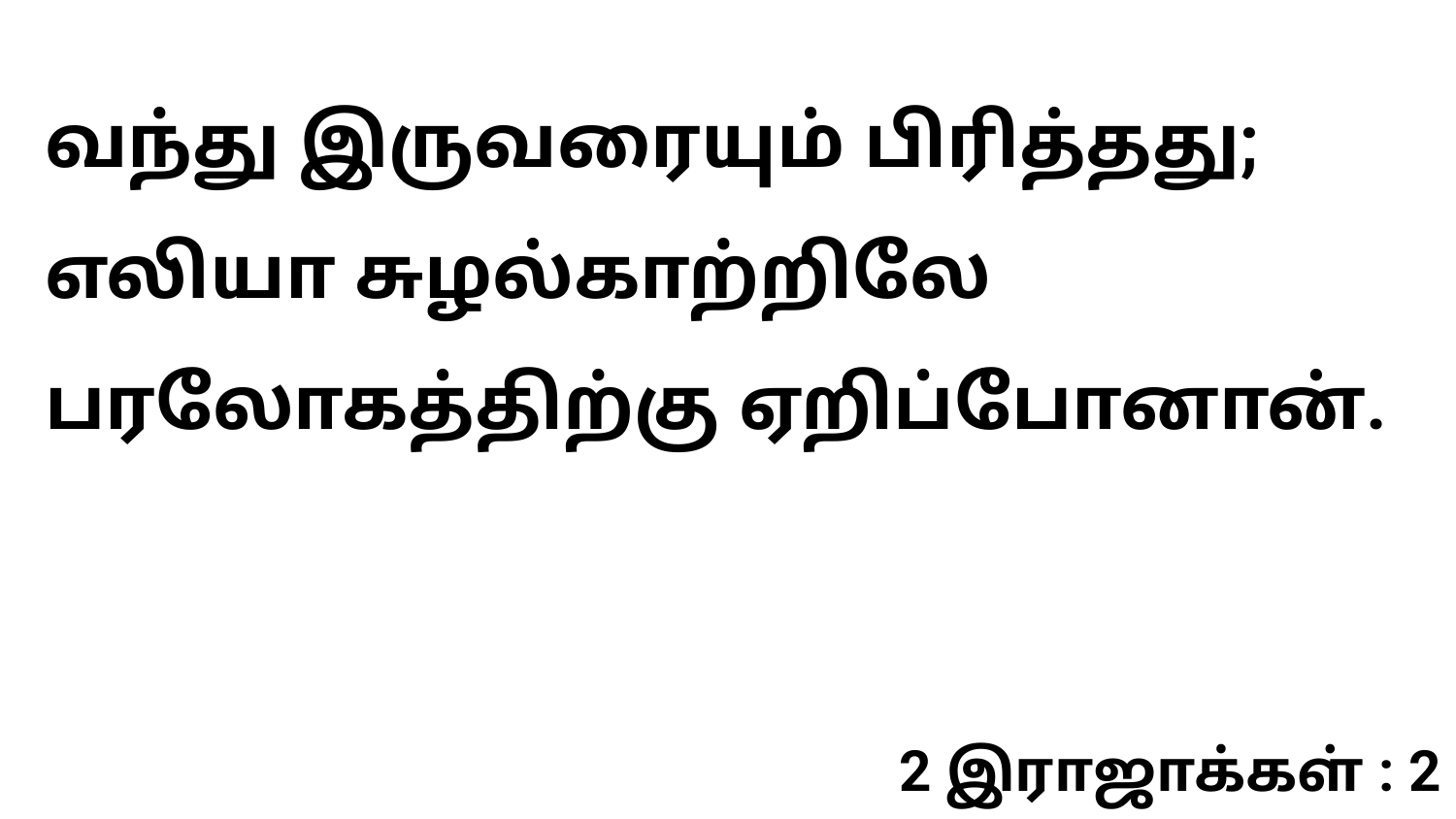

வந்து இருவரையும் பிரித்தது; எலியா சுழல்காற்றிலே பரலோகத்திற்கு ஏறிப்போனான்.
2 இராஜாக்கள் : 2